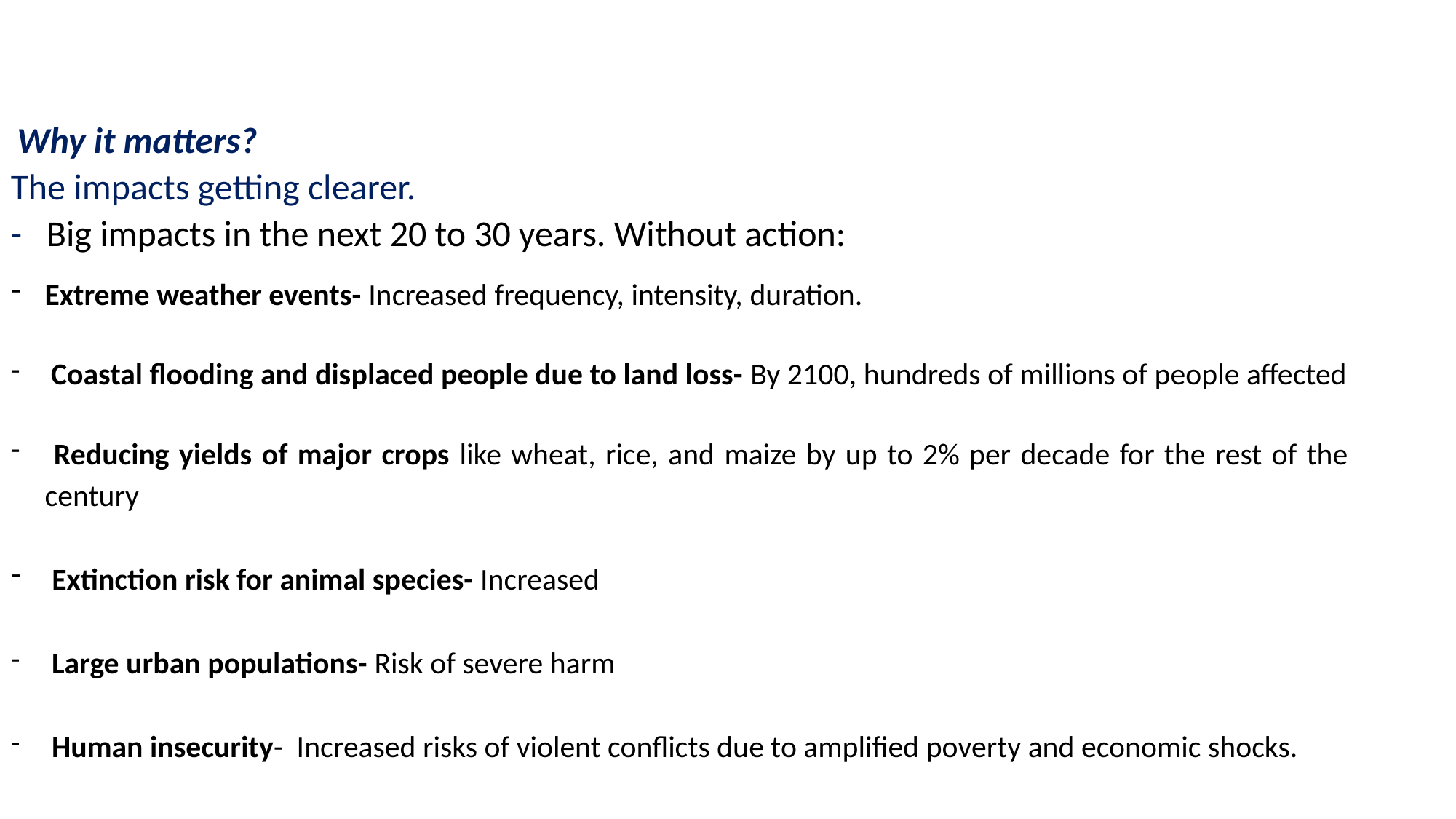

Why it matters?
The impacts getting clearer.
-   Big impacts in the next 20 to 30 years. Without action:

Extreme weather events- Increased frequency, intensity, duration.

 Coastal flooding and displaced people due to land loss- By 2100, hundreds of millions of people affected

 Reducing yields of major crops like wheat, rice, and maize by up to 2% per decade for the rest of the century

 Extinction risk for animal species- Increased

Large urban populations- Risk of severe harm

Human insecurity-  Increased risks of violent conflicts due to amplified poverty and economic shocks.